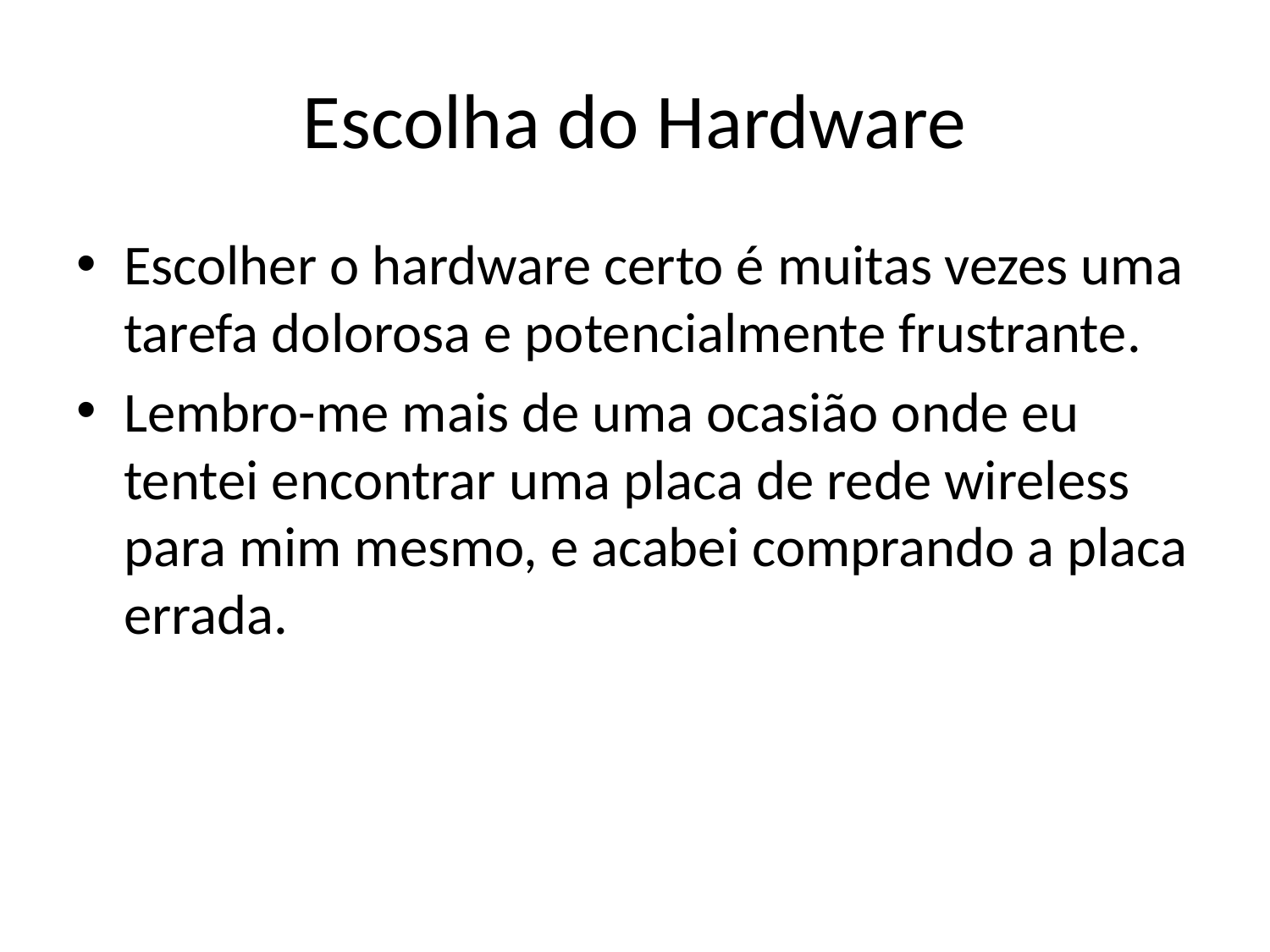

# Escolha do Hardware
Escolher o hardware certo é muitas vezes uma tarefa dolorosa e potencialmente frustrante.
Lembro-me mais de uma ocasião onde eu tentei encontrar uma placa de rede wireless para mim mesmo, e acabei comprando a placa errada.